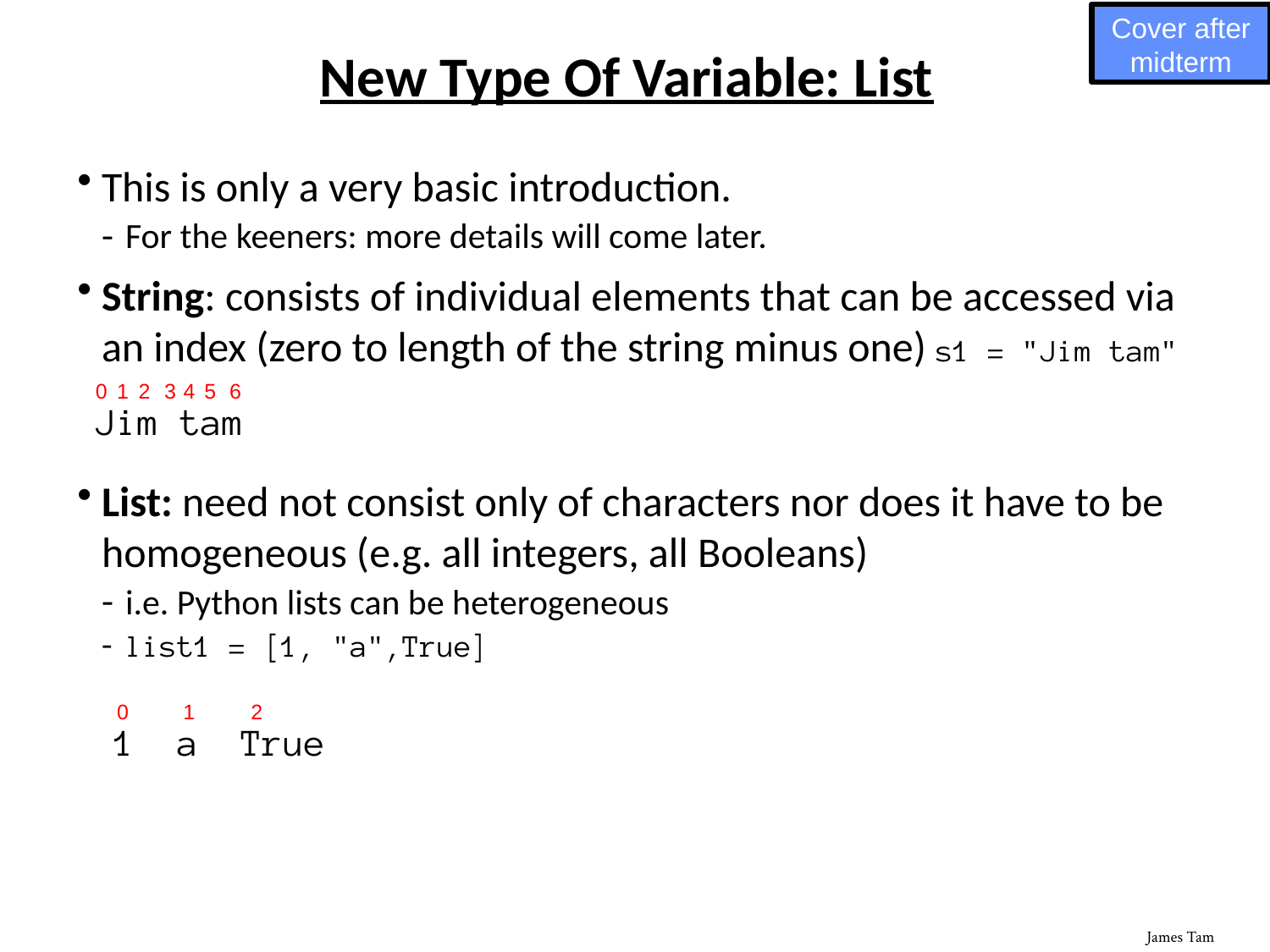

Cover after midterm
# New Type Of Variable: List
This is only a very basic introduction.
For the keeners: more details will come later.
String: consists of individual elements that can be accessed via an index (zero to length of the string minus one) s1 = "Jim tam"

List: need not consist only of characters nor does it have to be homogeneous (e.g. all integers, all Booleans)
i.e. Python lists can be heterogeneous
list1 = [1, "a",True]
0
1
2
3
4
5
6
Jim tam
0
1
2
1  a  True